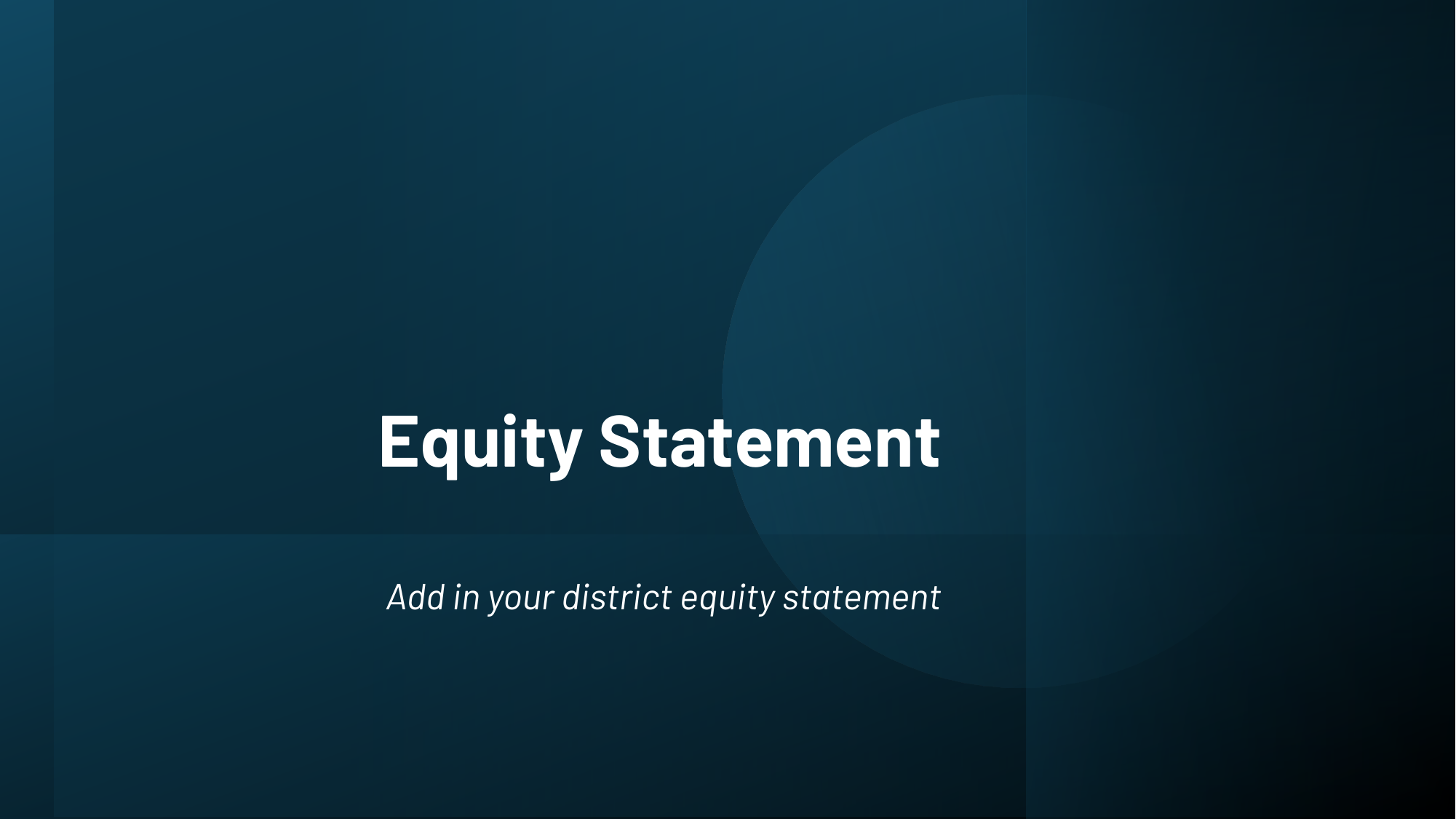

Equity Statement

Add in your district equity statement